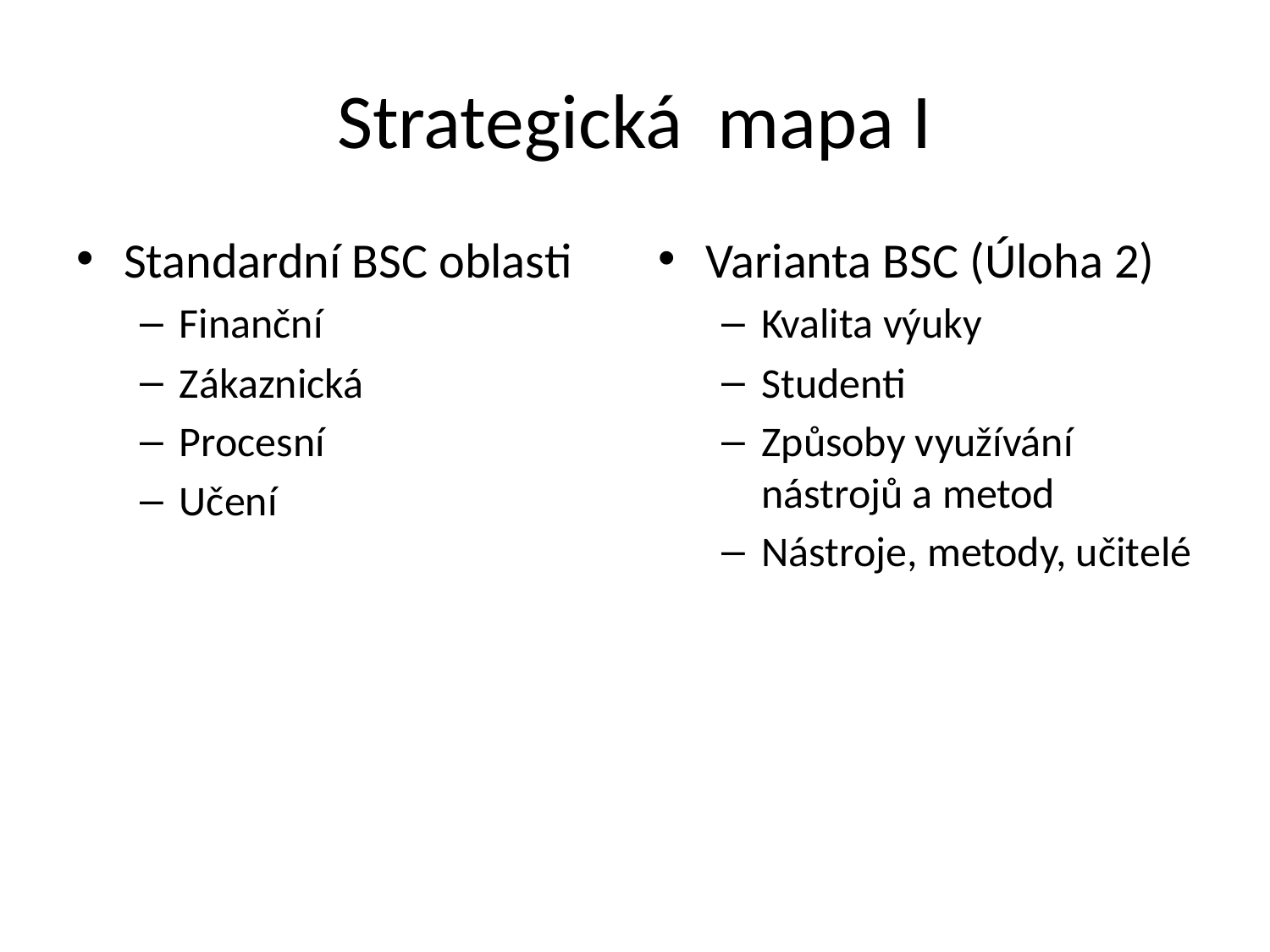

# Strategická  mapa I
Standardní BSC oblasti
Finanční
Zákaznická
Procesní
Učení
Varianta BSC (Úloha 2)
Kvalita výuky
Studenti
Způsoby využívání  nástrojů a metod
Nástroje, metody, učitelé